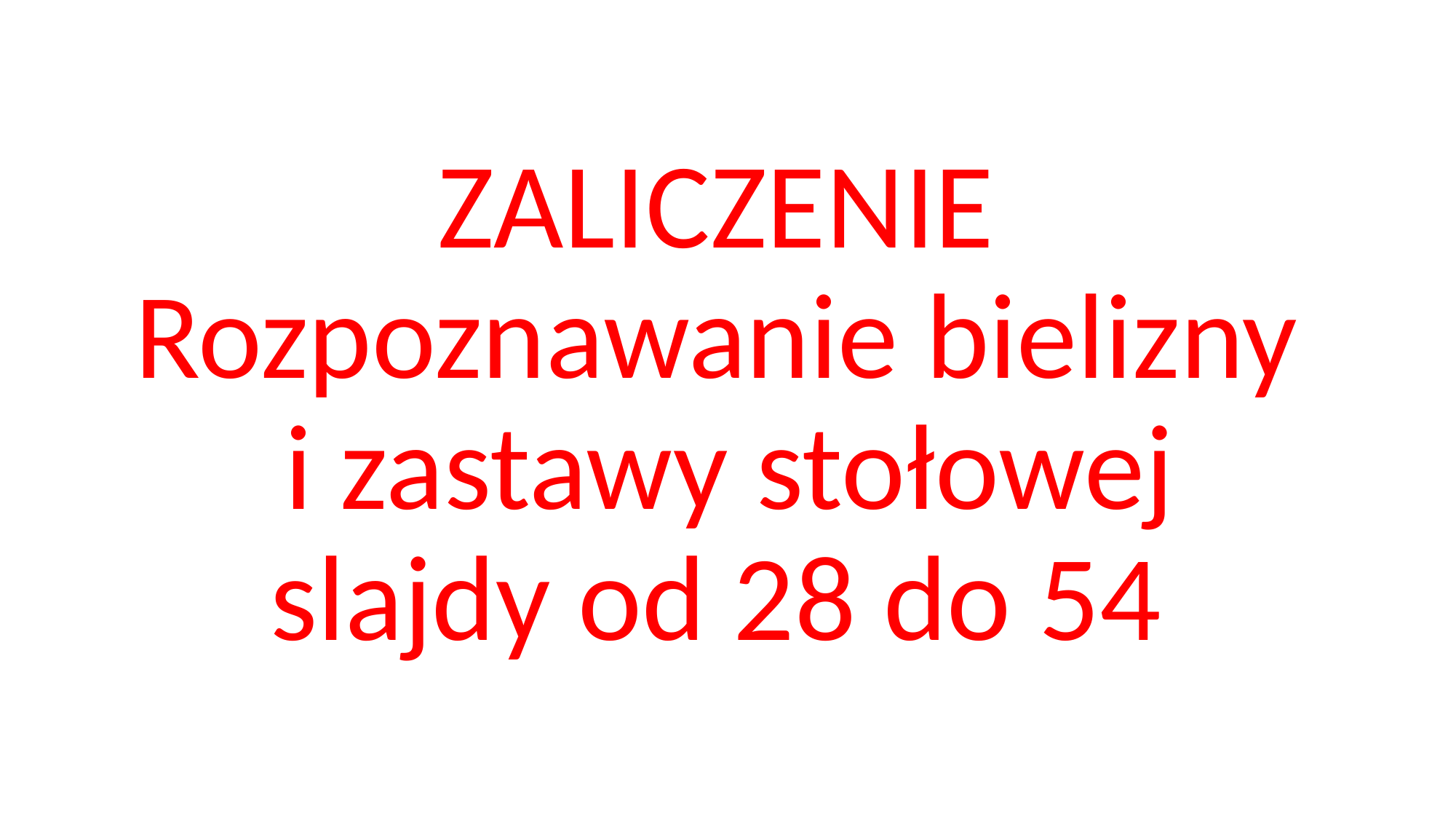

# ZALICZENIE Rozpoznawanie bielizny i zastawy stołowej slajdy od 28 do 54